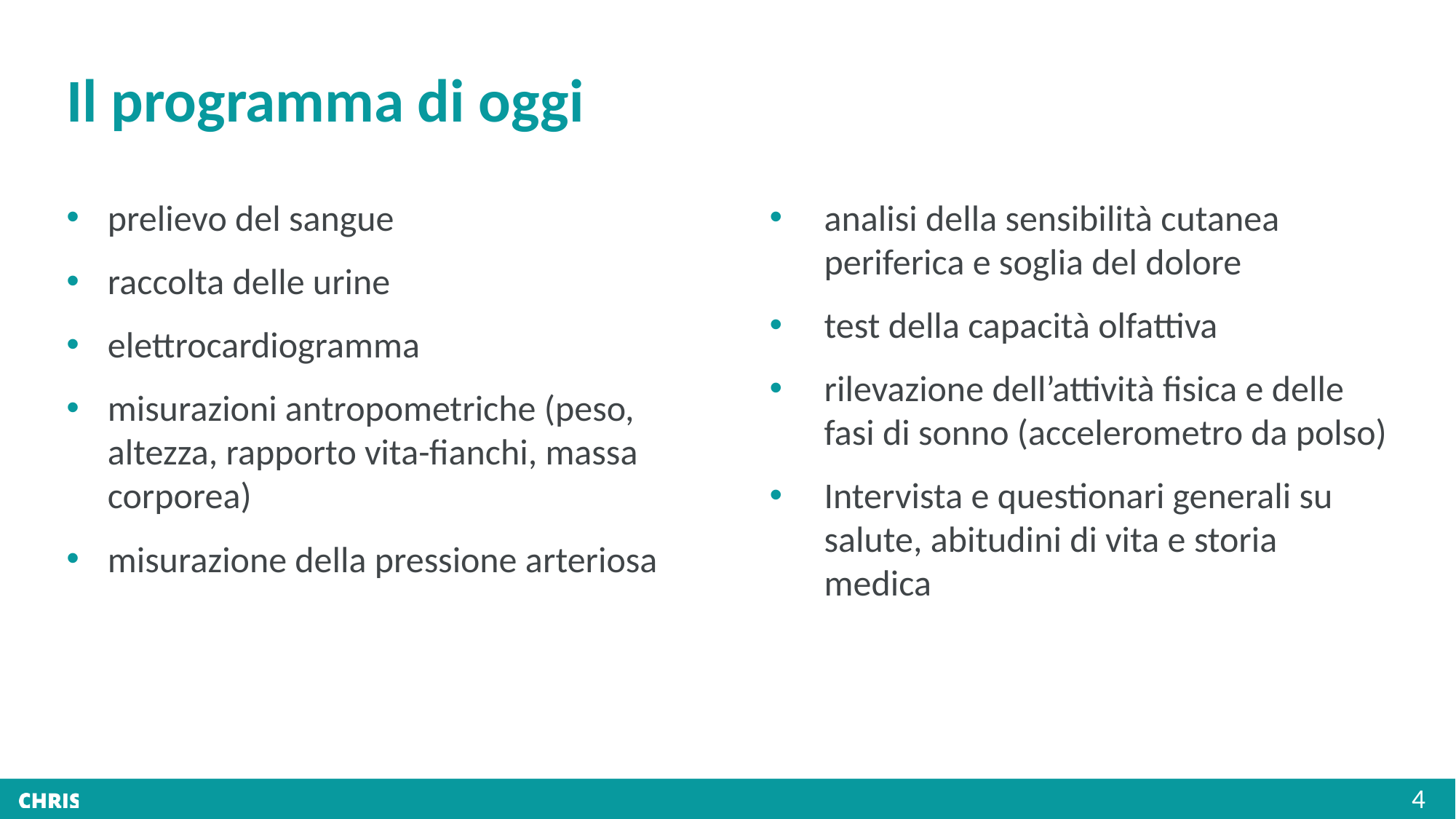

Il programma di oggi
prelievo del sangue
raccolta delle urine
elettrocardiogramma
misurazioni antropometriche (peso, altezza, rapporto vita-fianchi, massa corporea)
misurazione della pressione arteriosa

analisi della sensibilità cutanea periferica e soglia del dolore
test della capacità olfattiva
rilevazione dell’attività fisica e delle fasi di sonno (accelerometro da polso)
Intervista e questionari generali su salute, abitudini di vita e storia medica